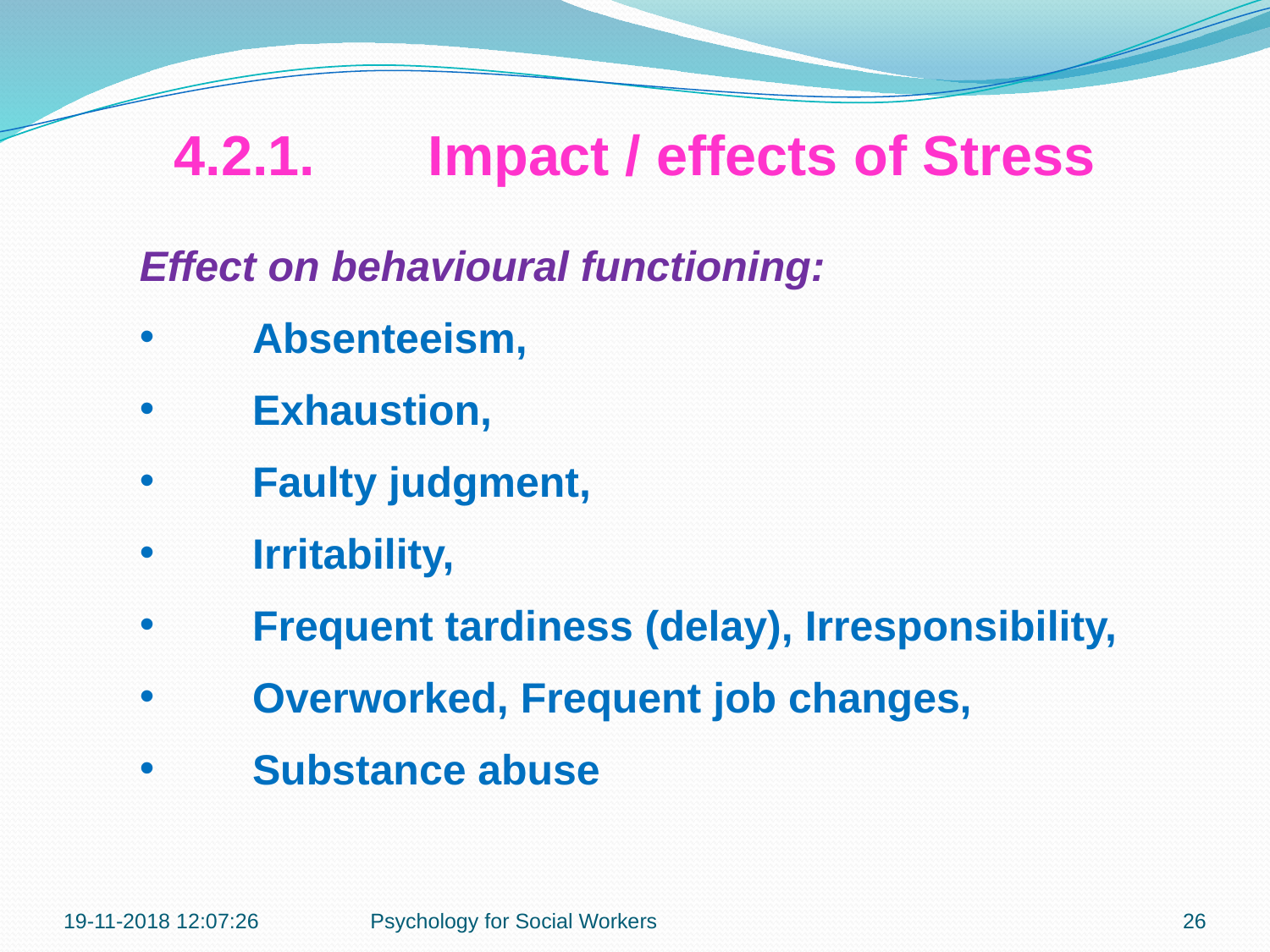

4.2.1.	Impact / effects of Stress
Effect on behavioural functioning:
Absenteeism,
Exhaustion,
Faulty judgment,
Irritability,
Frequent tardiness (delay), Irresponsibility,
Overworked, Frequent job changes,
Substance abuse
19-11-2018 12:07:26
Psychology for Social Workers
26